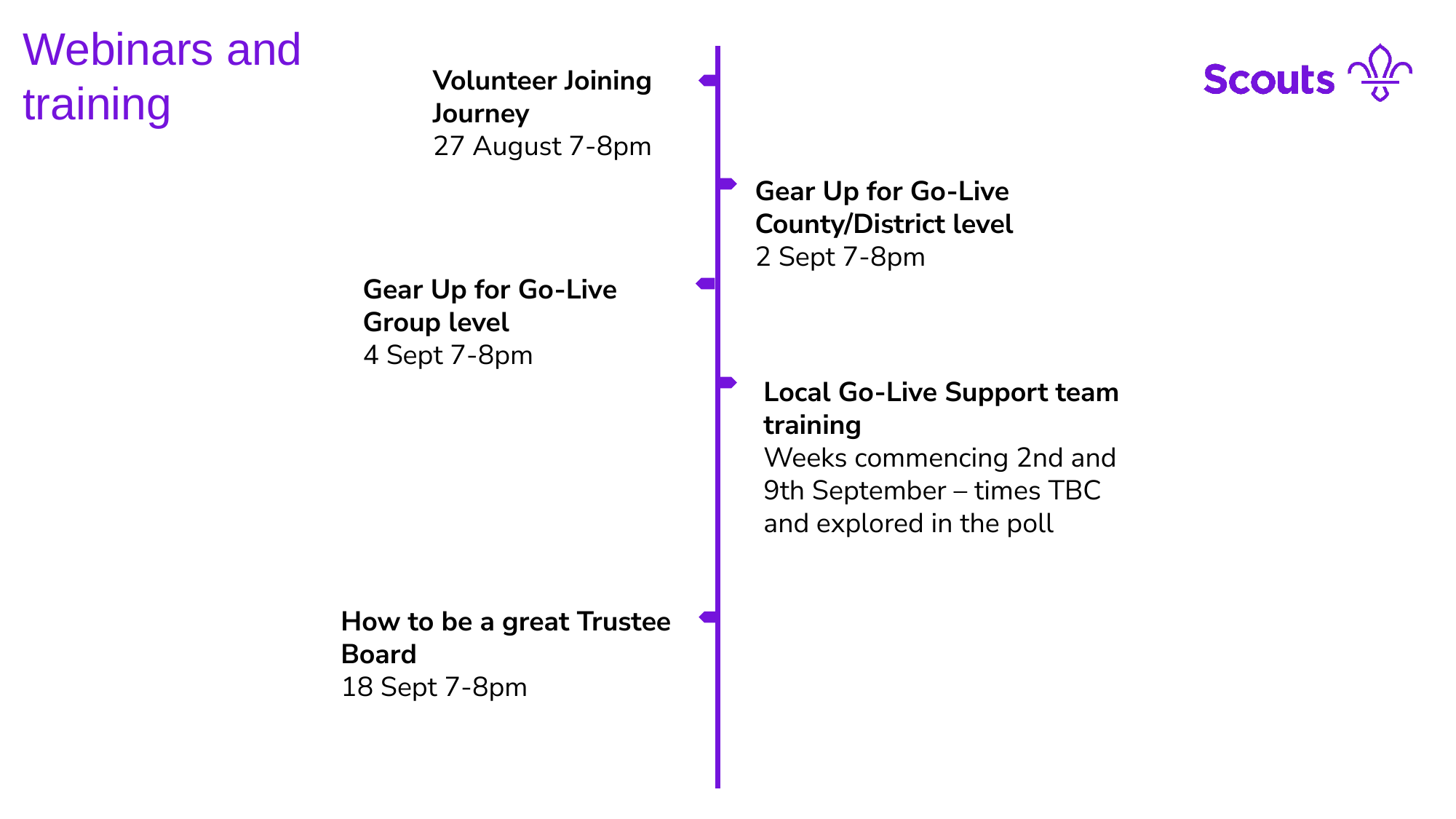

Webinars and training
Volunteer Joining Journey
27 August 7-8pm

Gear Up for Go-Live County/District level
2 Sept 7-8pm

Gear Up for Go-Live
Group level
4 Sept 7-8pm

Local Go-Live Support team training
Weeks commencing 2nd and 9th September – times TBC and explored in the poll

How to be a great Trustee Board
18 Sept 7-8pm